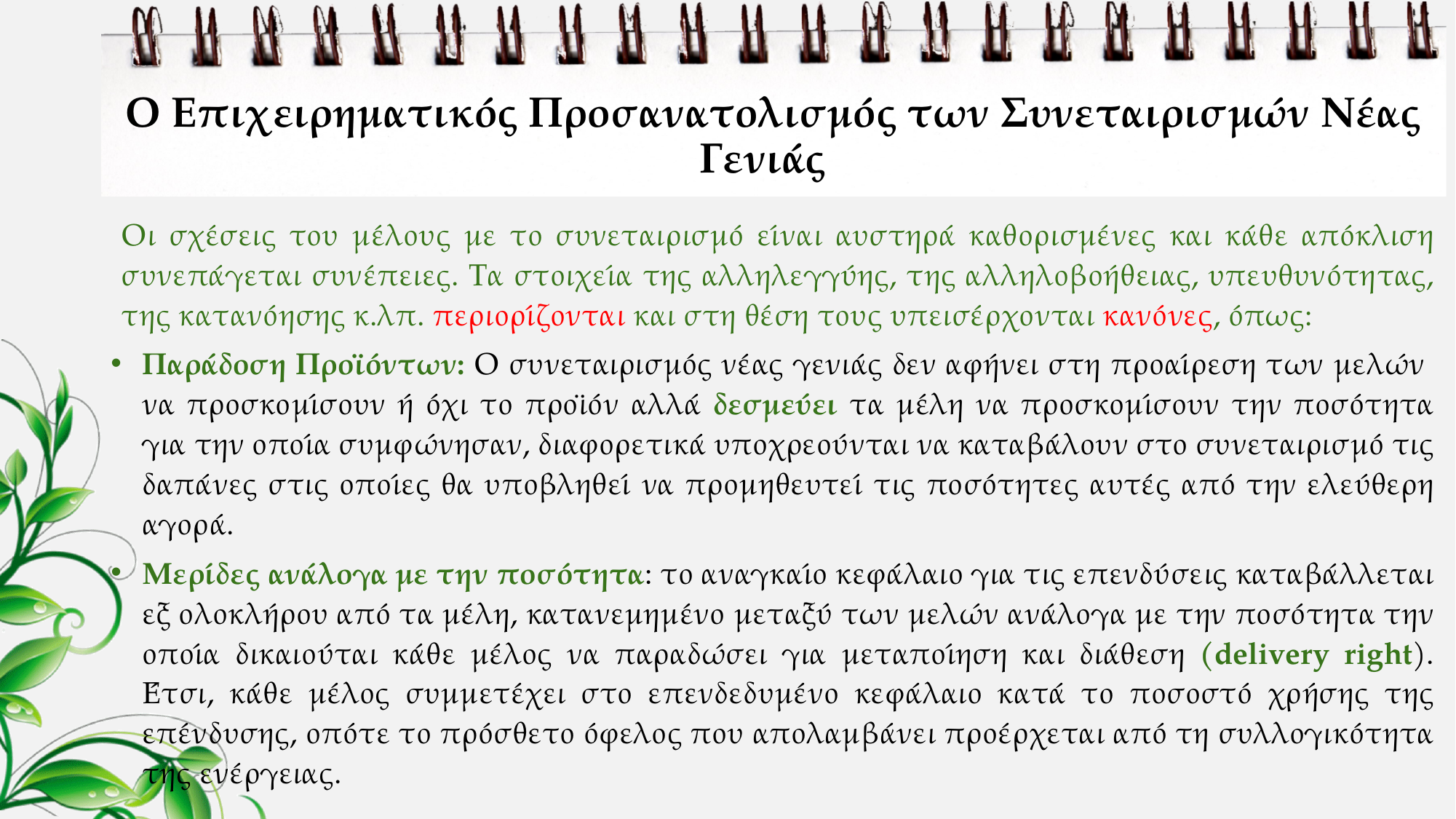

# Ο Επιχειρηματικός Προσανατολισμός των Συνεταιρισμών Νέας Γενιάς
Οι σχέσεις του μέλους με το συνεταιρισμό είναι αυστηρά καθορισμένες και κάθε απόκλιση συνεπάγεται συνέπειες. Τα στοιχεία της αλληλεγγύης, της αλληλοβοήθειας, υπευθυνότητας, της κατανόησης κ.λπ. περιορίζονται και στη θέση τους υπεισέρχονται κανόνες, όπως:
Παράδοση Προϊόντων: Ο συνεταιρισμός νέας γενιάς δεν αφήνει στη προαίρεση των μελών  να προσκομίσουν ή όχι το προϊόν αλλά δεσμεύει τα μέλη να προσκομίσουν την ποσότητα για την οποία συμφώνησαν, διαφορετικά υποχρεούνται να καταβάλουν στο συνεταιρισμό τις δαπάνες στις οποίες θα υποβληθεί να προμηθευτεί τις ποσότητες αυτές από την ελεύθερη αγορά.
Μερίδες ανάλογα με την ποσότητα: το αναγκαίο κεφάλαιο για τις επενδύσεις καταβάλλεται εξ ολοκλήρου από τα μέλη, κατανεμημένο μεταξύ των μελών ανάλογα με την ποσότητα την οποία δικαιούται κάθε μέλος να παραδώσει για μεταποίηση και διάθεση (delivery right). Έτσι, κάθε μέλος συμμετέχει στο επενδεδυμένο κεφάλαιο κατά το ποσοστό χρήσης της επένδυσης, οπότε το πρόσθετο όφελος που απολαμβάνει προέρχεται από τη συλλογικότητα της ενέργειας.